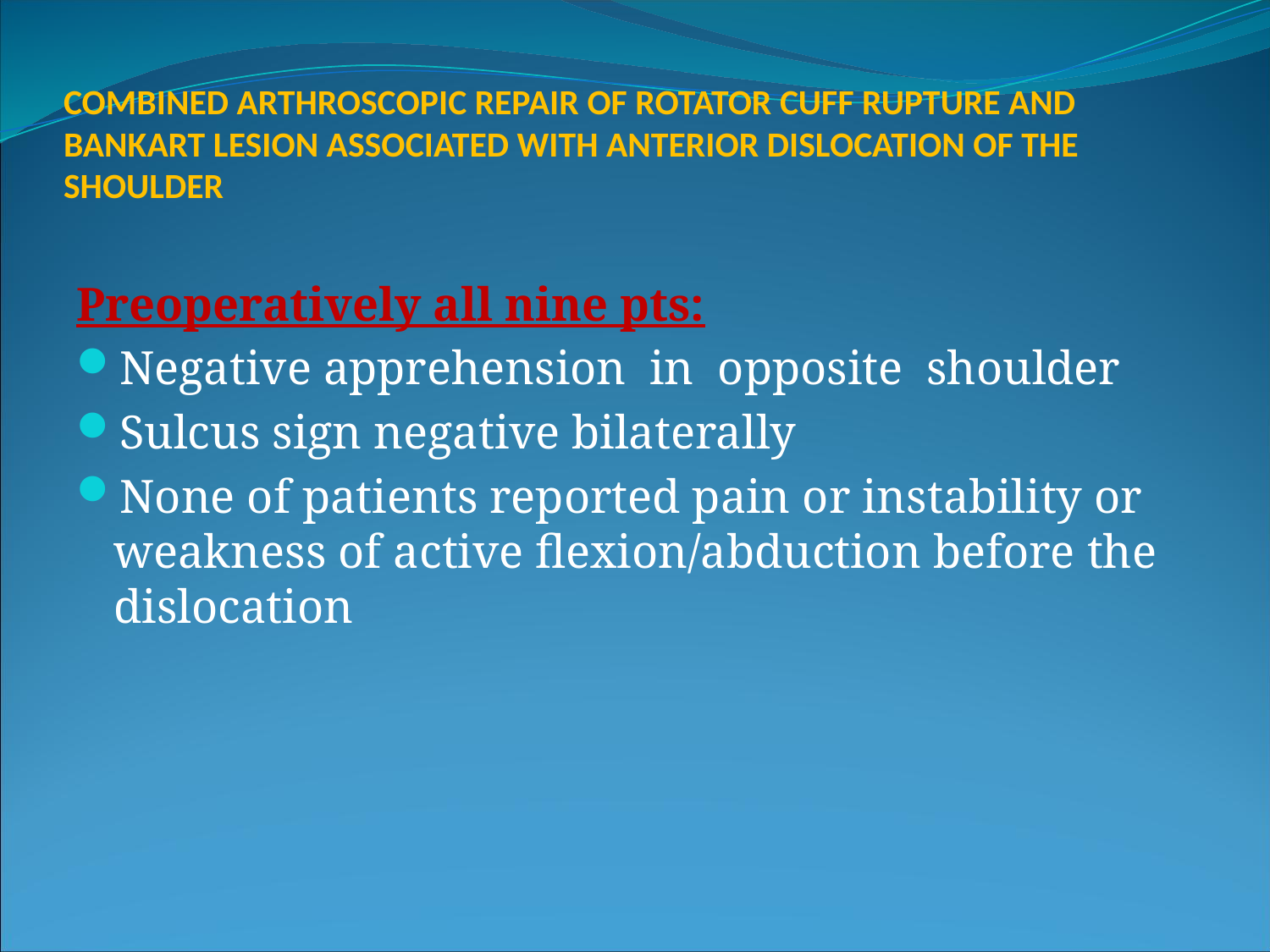

# COMBINED ARTHROSCOPIC REPAIR OF ROTATOR CUFF RUPTURE AND BANKART LESION ASSOCIATED WITH ANTERIOR DISLOCATION OF THE SHOULDER
Preoperatively all nine pts:
Negative apprehension  in  opposite  shoulder
Sulcus sign negative bilaterally
None of patients reported pain or instability or weakness of active flexion/abduction before the dislocation